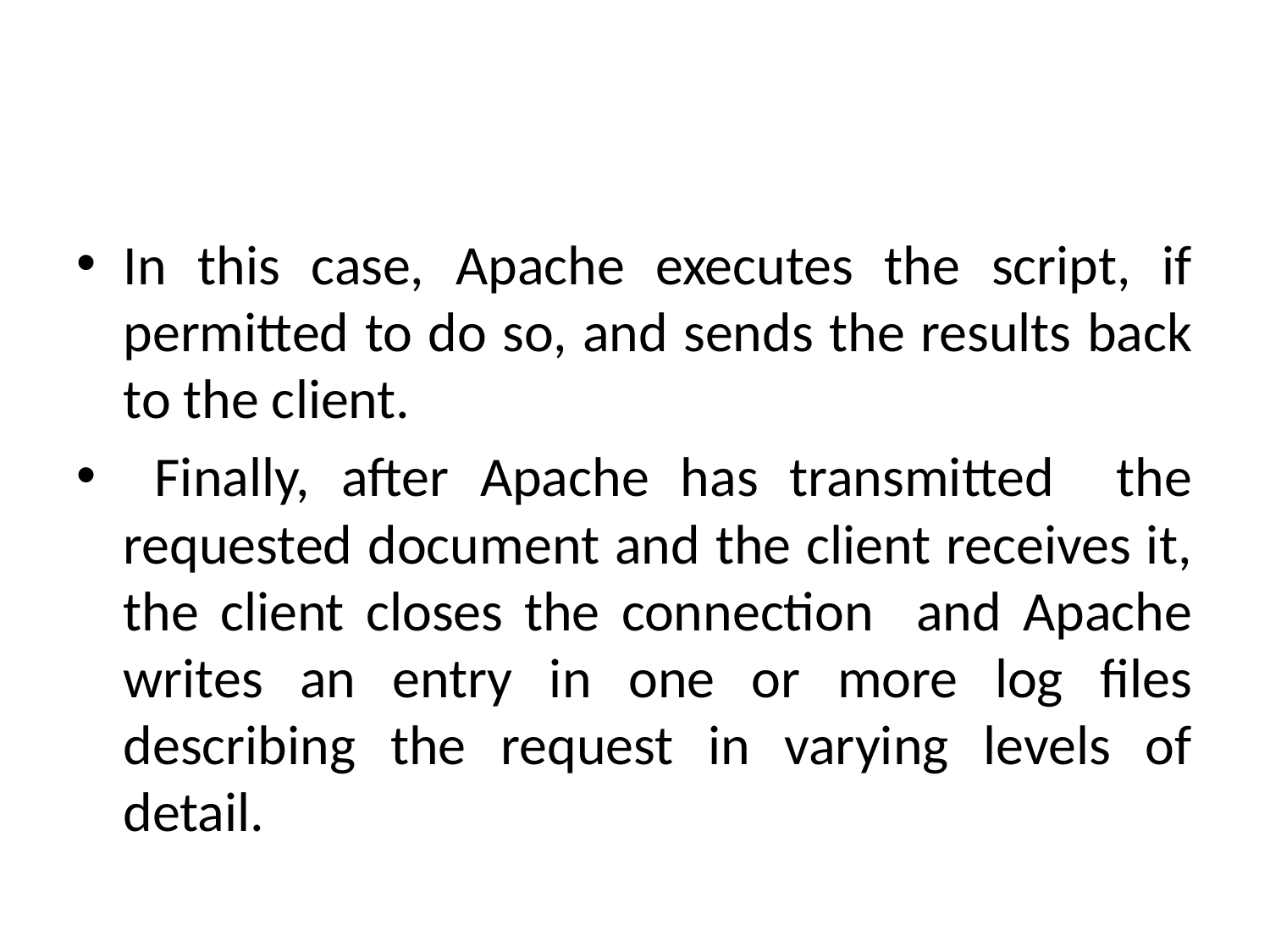

#
In this case, Apache executes the script, if permitted to do so, and sends the results back to the client.
 Finally, after Apache has transmitted  the requested document and the client receives it, the client closes the connection  and Apache writes an entry in one or more log files describing the request in varying levels of detail.